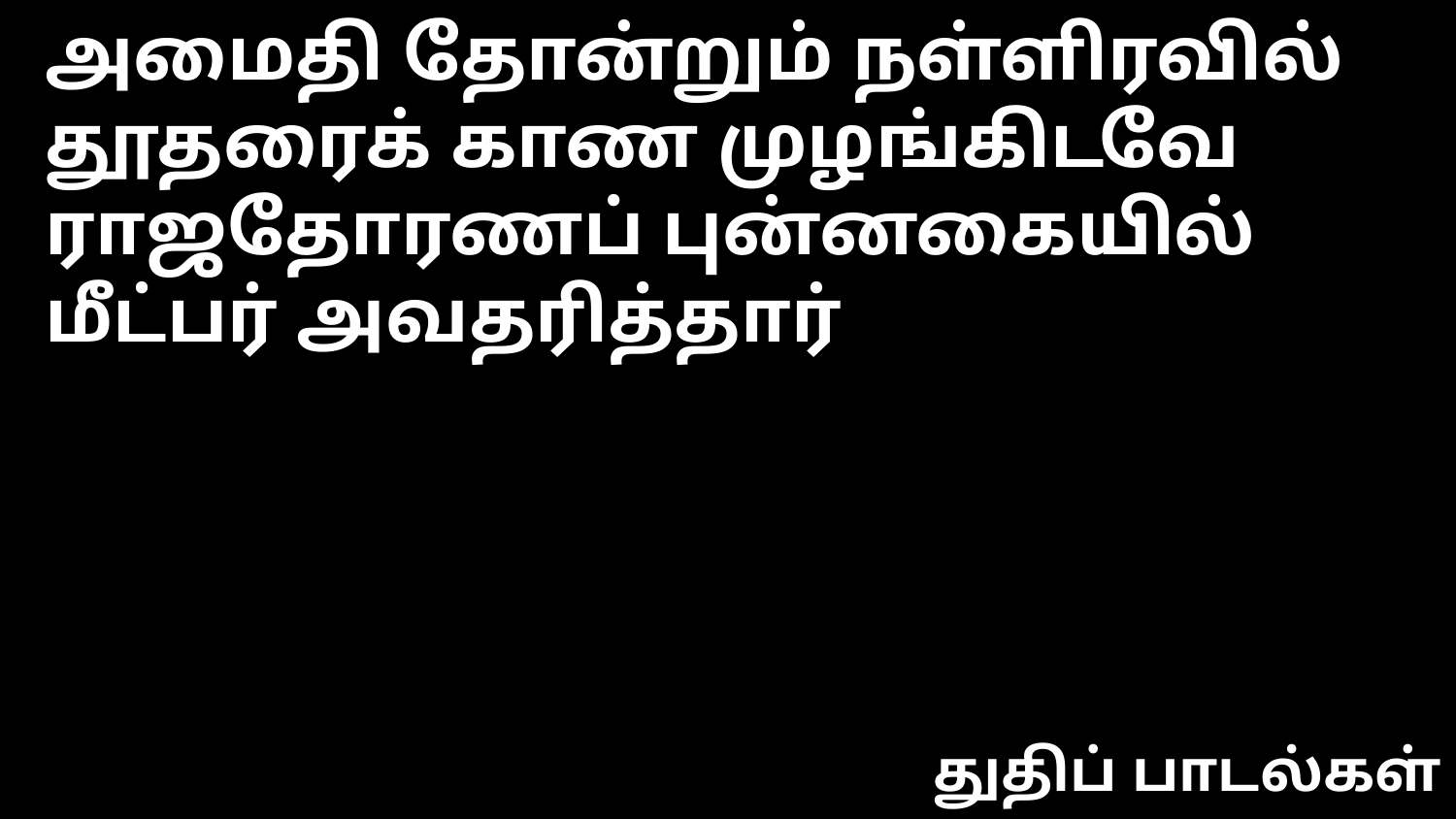

அமைதி தோன்றும் நள்ளிரவில்
தூதரைக் காண முழங்கிடவே
ராஜதோரணப் புன்னகையில்
மீட்பர் அவதரித்தார்

துதிப் பாடல்கள்